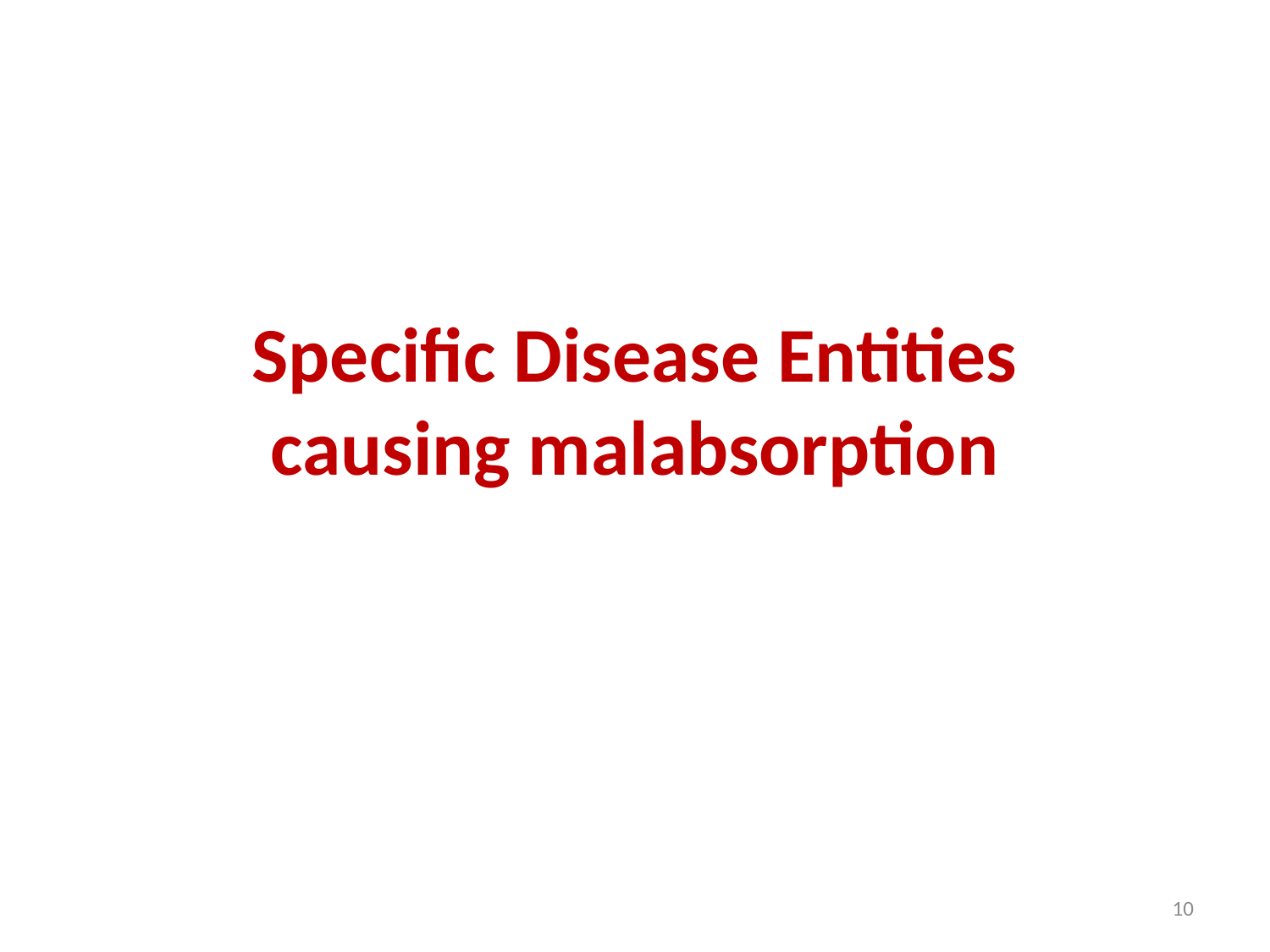

# Specific Disease Entities causing malabsorption

10